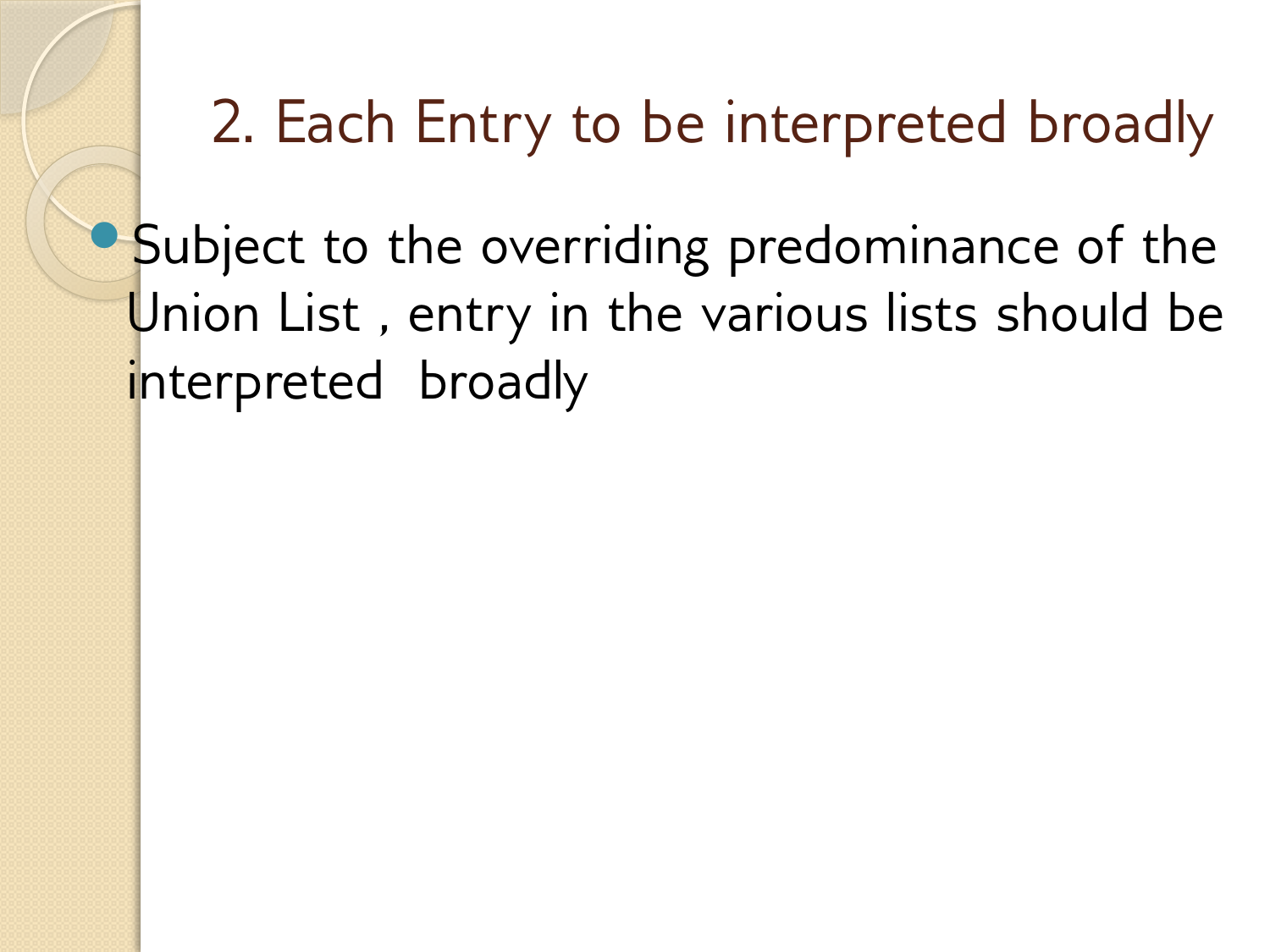

# 2. Each Entry to be interpreted broadly
Subject to the overriding predominance of the Union List , entry in the various lists should be interpreted  broadly